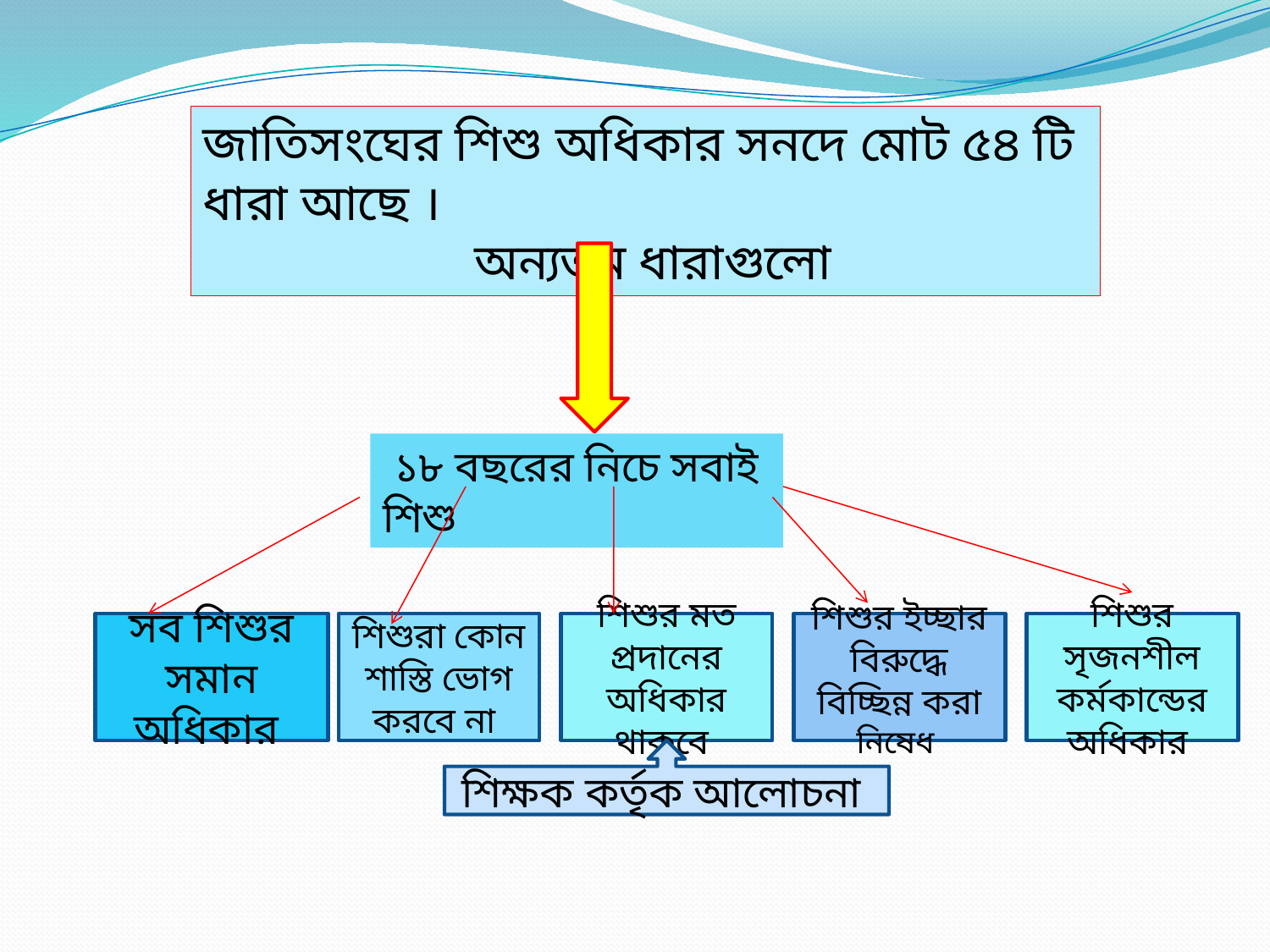

জাতিসংঘের শিশু অধিকার সনদে মোট ৫৪ টি ধারা আছে ।
                     অন্যতম ধারাগুলো

 ১৮ বছরের নিচে সবাই শিশু
সব শিশুর সমান অধিকার
শিশুরা কোন শাস্তি ভোগ করবে না
শিশুর মত প্রদানের অধিকার থাকবে
শিশুর ইচ্ছার বিরুদ্ধে বিচ্ছিন্ন করা নিষেধ
শিশুর সৃজনশীল কর্মকান্ডের অধিকার
শিক্ষক কর্তৃক আলোচনা